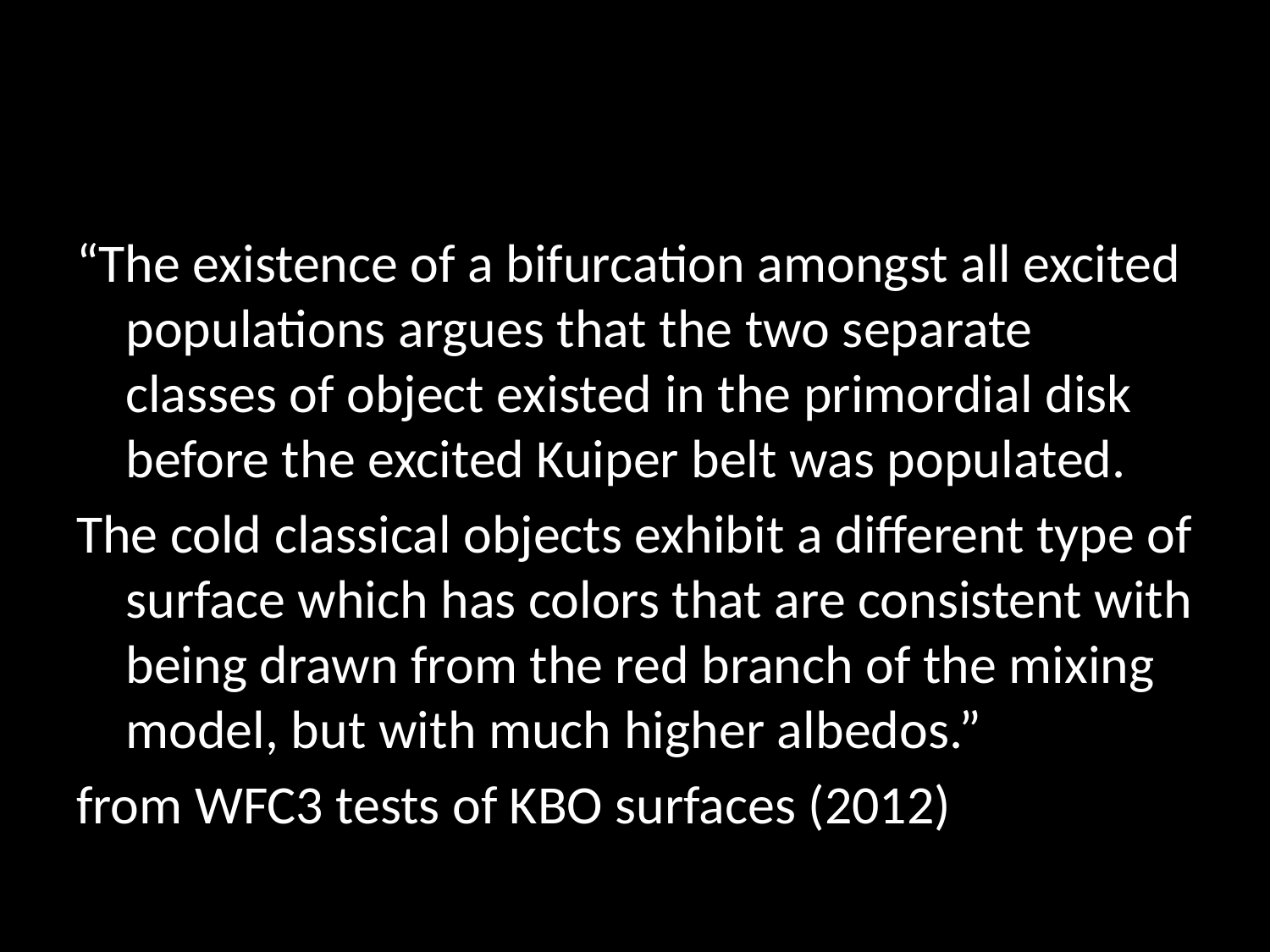

#
“The existence of a bifurcation amongst all excited populations argues that the two separate classes of object existed in the primordial disk before the excited Kuiper belt was populated.
The cold classical objects exhibit a different type of surface which has colors that are consistent with being drawn from the red branch of the mixing model, but with much higher albedos.”
from WFC3 tests of KBO surfaces (2012)